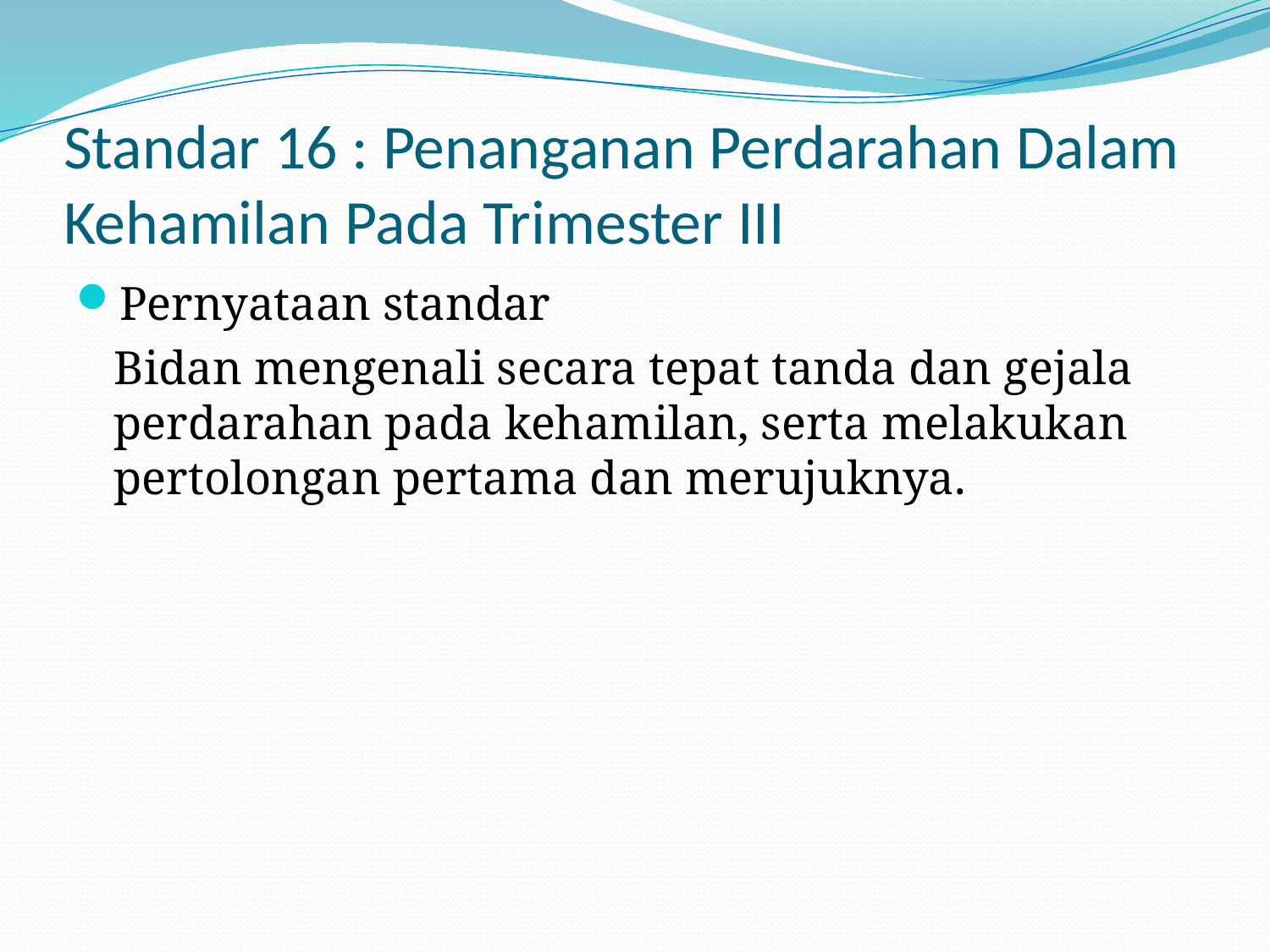

# Standar 16 : Penanganan Perdarahan Dalam Kehamilan Pada Trimester III
Pernyataan standar
	Bidan mengenali secara tepat tanda dan gejala perdarahan pada kehamilan, serta melakukan pertolongan pertama dan merujuknya.